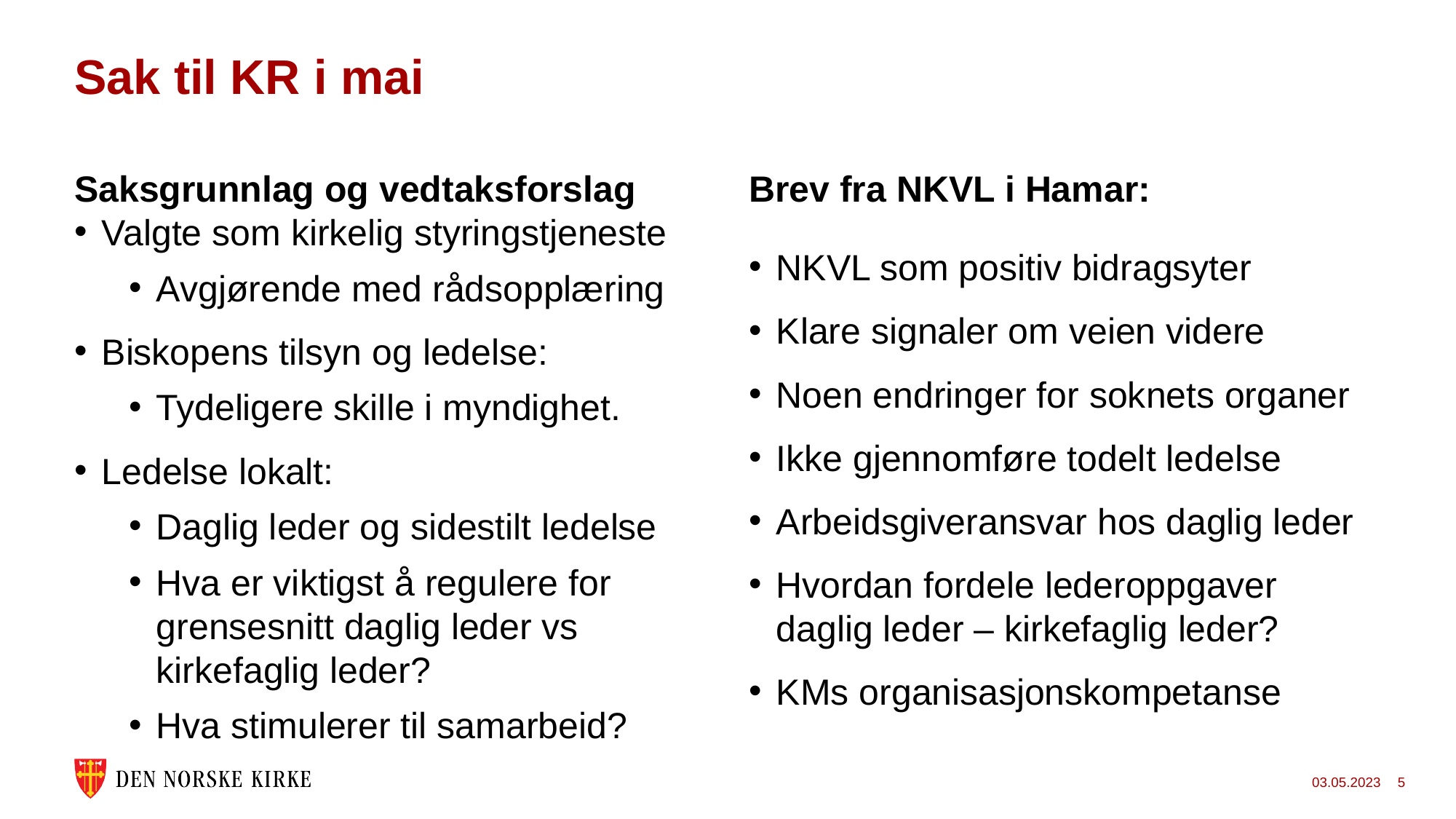

# Sak til KR i mai
Saksgrunnlag og vedtaksforslag
Brev fra NKVL i Hamar:
Valgte som kirkelig styringstjeneste
Avgjørende med rådsopplæring
Biskopens tilsyn og ledelse:
Tydeligere skille i myndighet.
Ledelse lokalt:
Daglig leder og sidestilt ledelse
Hva er viktigst å regulere for grensesnitt daglig leder vs kirkefaglig leder?
Hva stimulerer til samarbeid?
NKVL som positiv bidragsyter
Klare signaler om veien videre
Noen endringer for soknets organer
Ikke gjennomføre todelt ledelse
Arbeidsgiveransvar hos daglig leder
Hvordan fordele lederoppgaver daglig leder – kirkefaglig leder?
KMs organisasjonskompetanse

03.05.2023
5